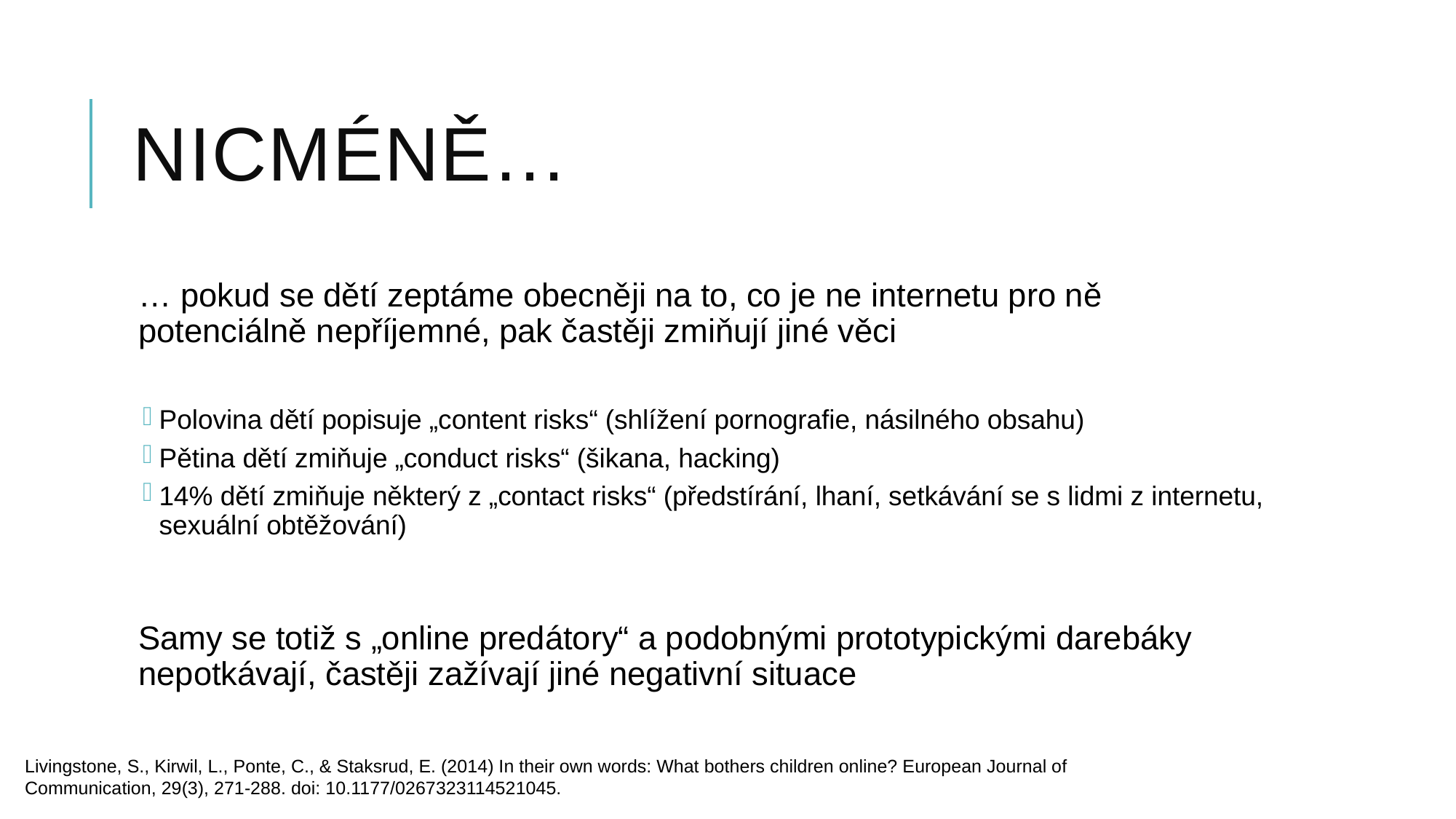

# Nicméně…
… pokud se dětí zeptáme obecněji na to, co je ne internetu pro ně potenciálně nepříjemné, pak častěji zmiňují jiné věci

Polovina dětí popisuje „content risks“ (shlížení pornografie, násilného obsahu)
Pětina dětí zmiňuje „conduct risks“ (šikana, hacking)
14% dětí zmiňuje některý z „contact risks“ (předstírání, lhaní, setkávání se s lidmi z internetu, sexuální obtěžování)

Samy se totiž s „online predátory“ a podobnými prototypickými darebáky nepotkávají, častěji zažívají jiné negativní situace

Livingstone, S., Kirwil, L., Ponte, C., & Staksrud, E. (2014) In their own words: What bothers children online? European Journal of Communication, 29(3), 271-288. doi: 10.1177/0267323114521045.